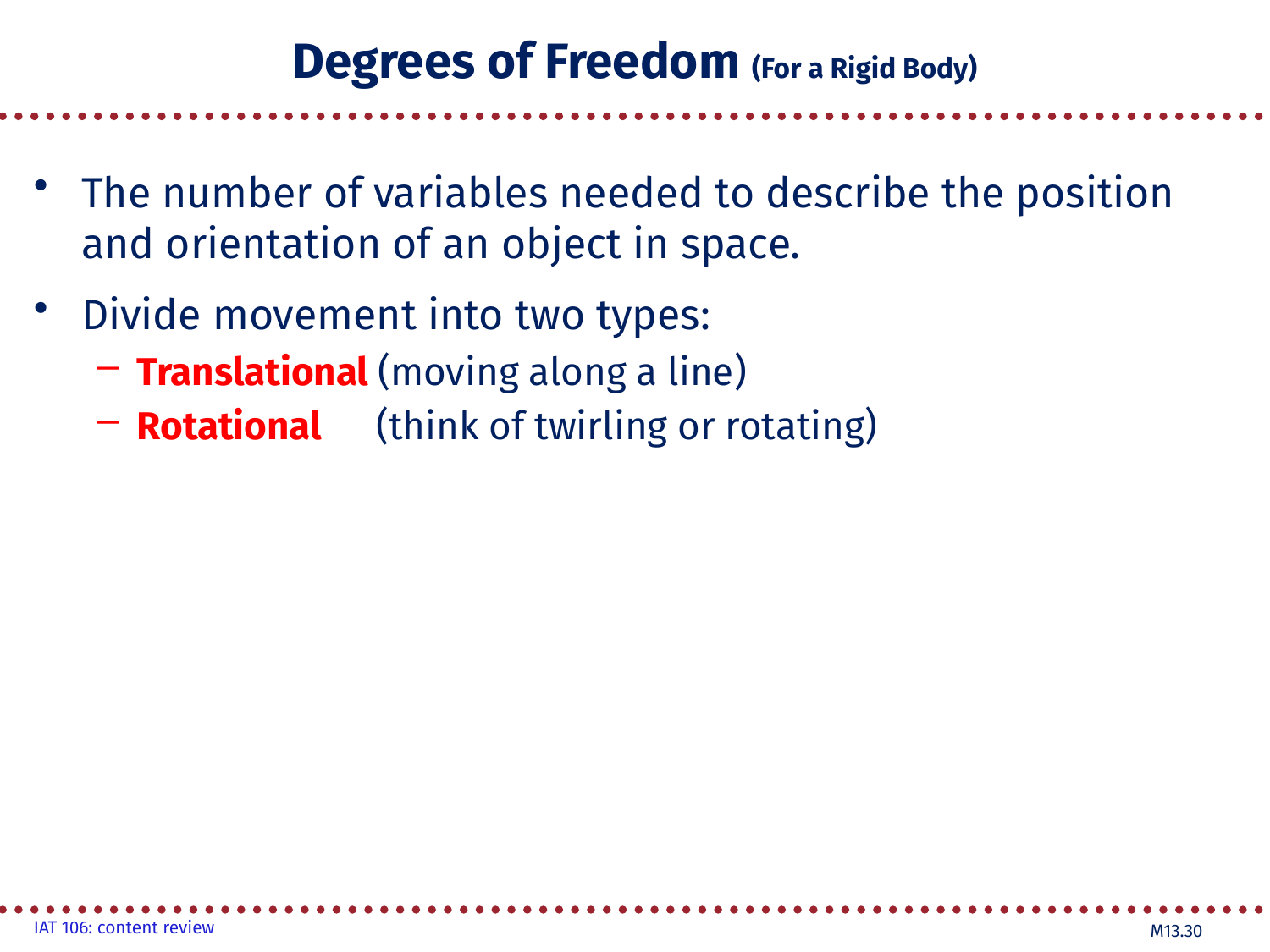

# Degrees of Freedom (For a Rigid Body)
The number of variables needed to describe the position and orientation of an object in space.
Divide movement into two types:
Translational (moving along a line)
Rotational      (think of twirling or rotating)